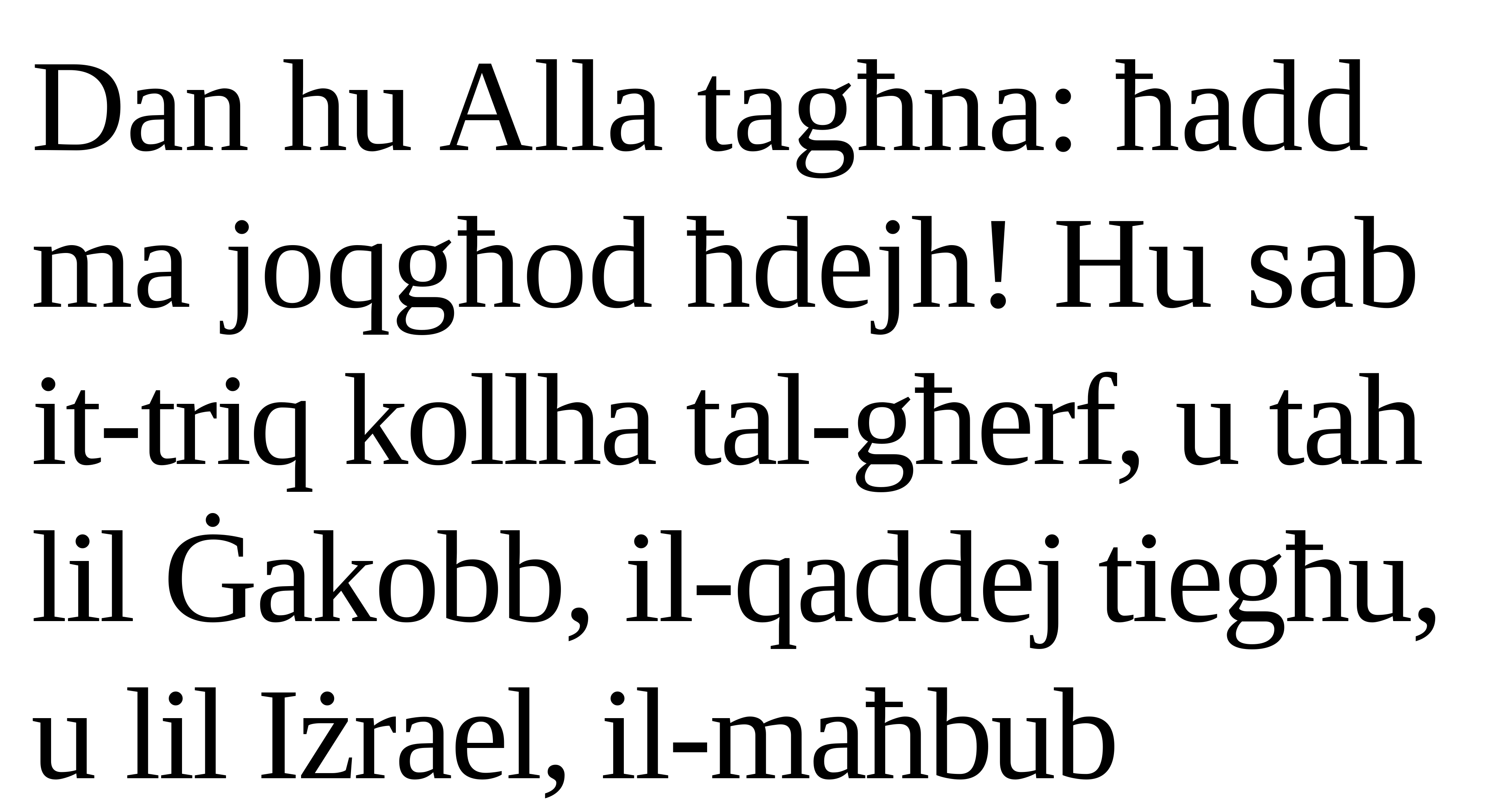

Dan hu Alla tagħna: ħadd ma joqgħod ħdejh! Hu sab it-triq kollha tal-għerf, u tah lil Ġakobb, il-qaddej tiegħu, u lil Iżrael, il-maħbub